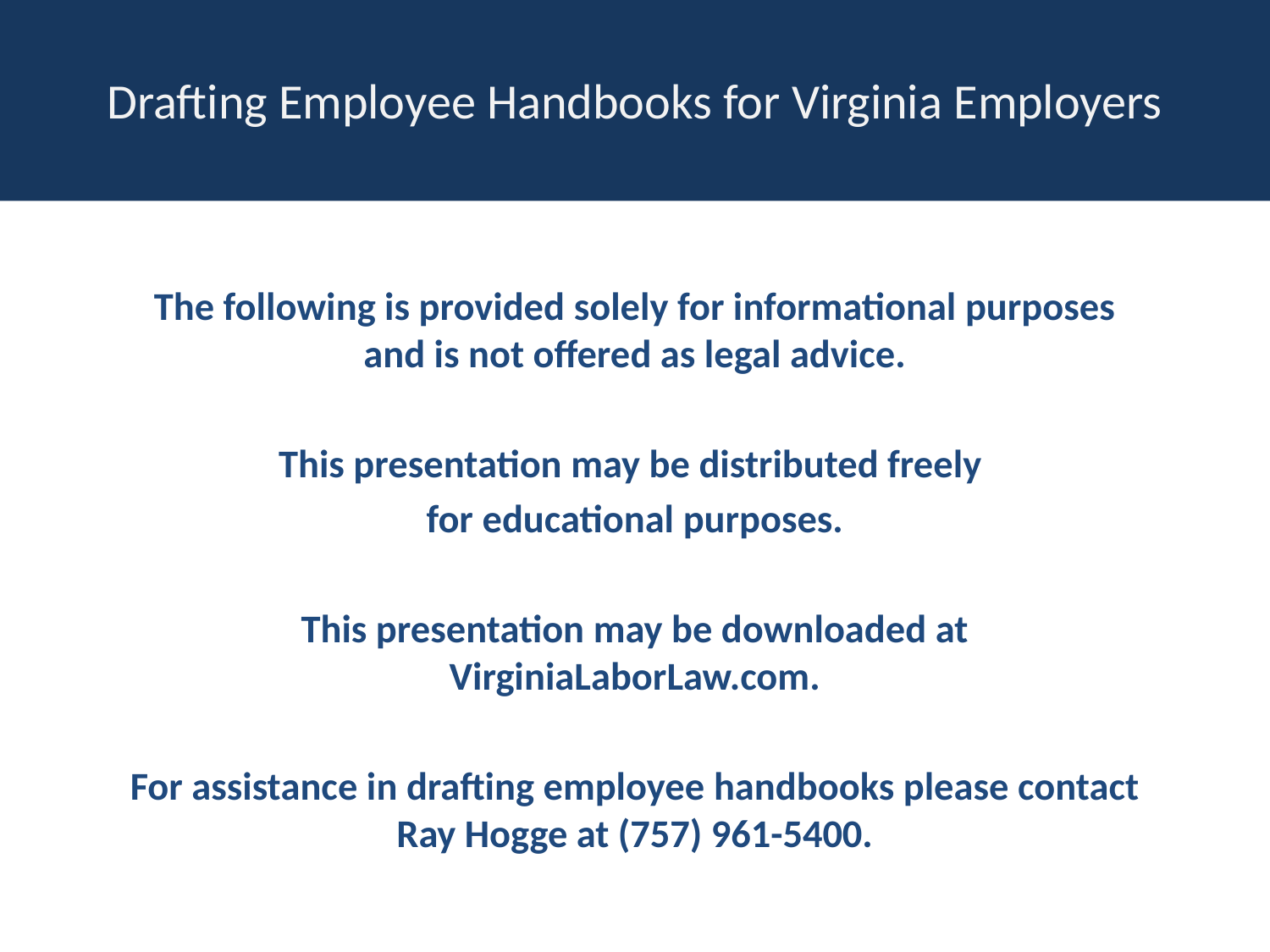

# Drafting Employee Handbooks for Virginia Employers
The following is provided solely for informational purposes and is not offered as legal advice.

This presentation may be distributed freely
for educational purposes.

This presentation may be downloaded at VirginiaLaborLaw.com.

For assistance in drafting employee handbooks please contact Ray Hogge at (757) 961-5400.